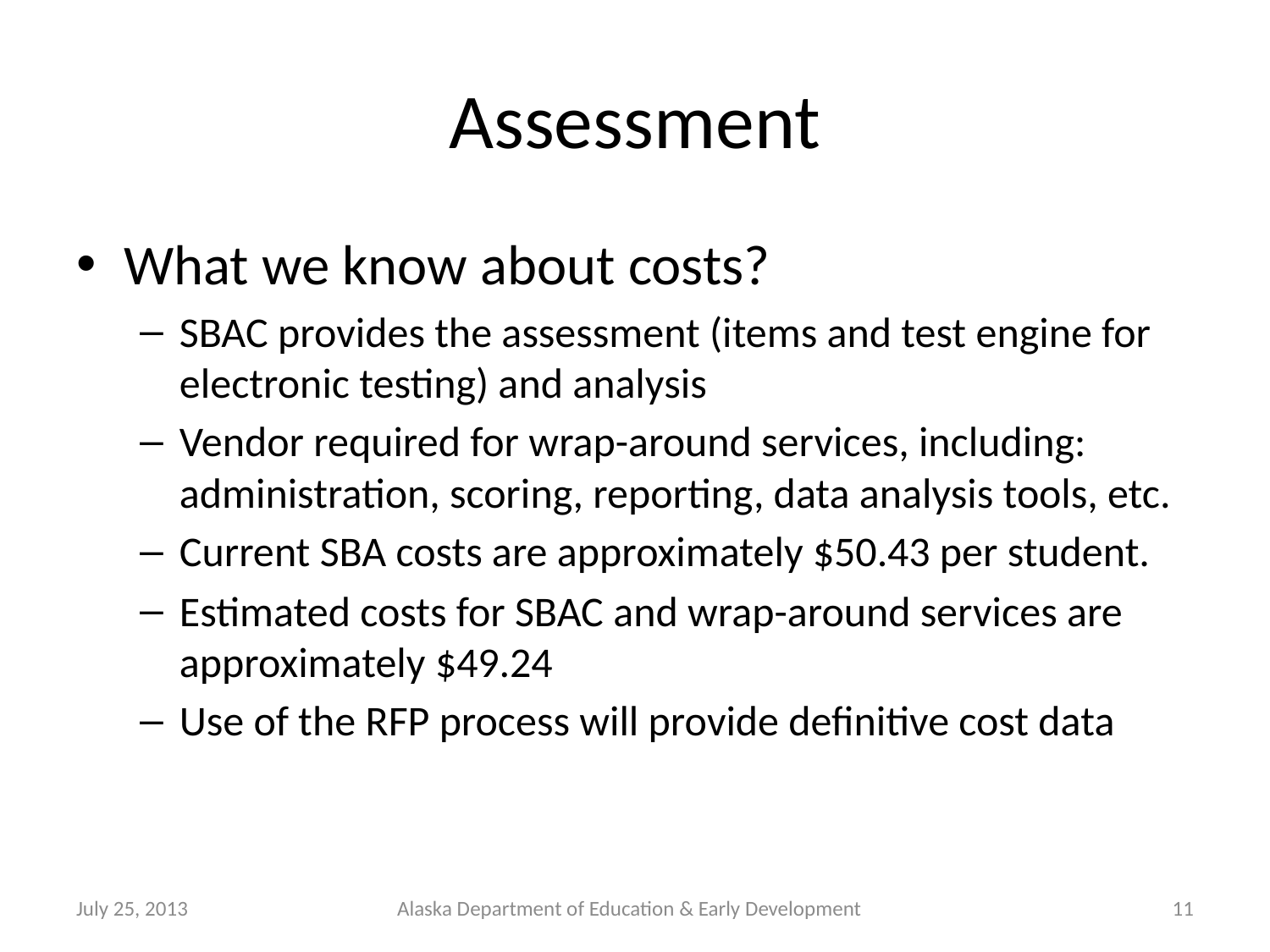

# Assessment
What we know about costs?
SBAC provides the assessment (items and test engine for electronic testing) and analysis
Vendor required for wrap-around services, including: administration, scoring, reporting, data analysis tools, etc.
Current SBA costs are approximately $50.43 per student.
Estimated costs for SBAC and wrap-around services are approximately $49.24
Use of the RFP process will provide definitive cost data
July 25, 2013
Alaska Department of Education & Early Development
11